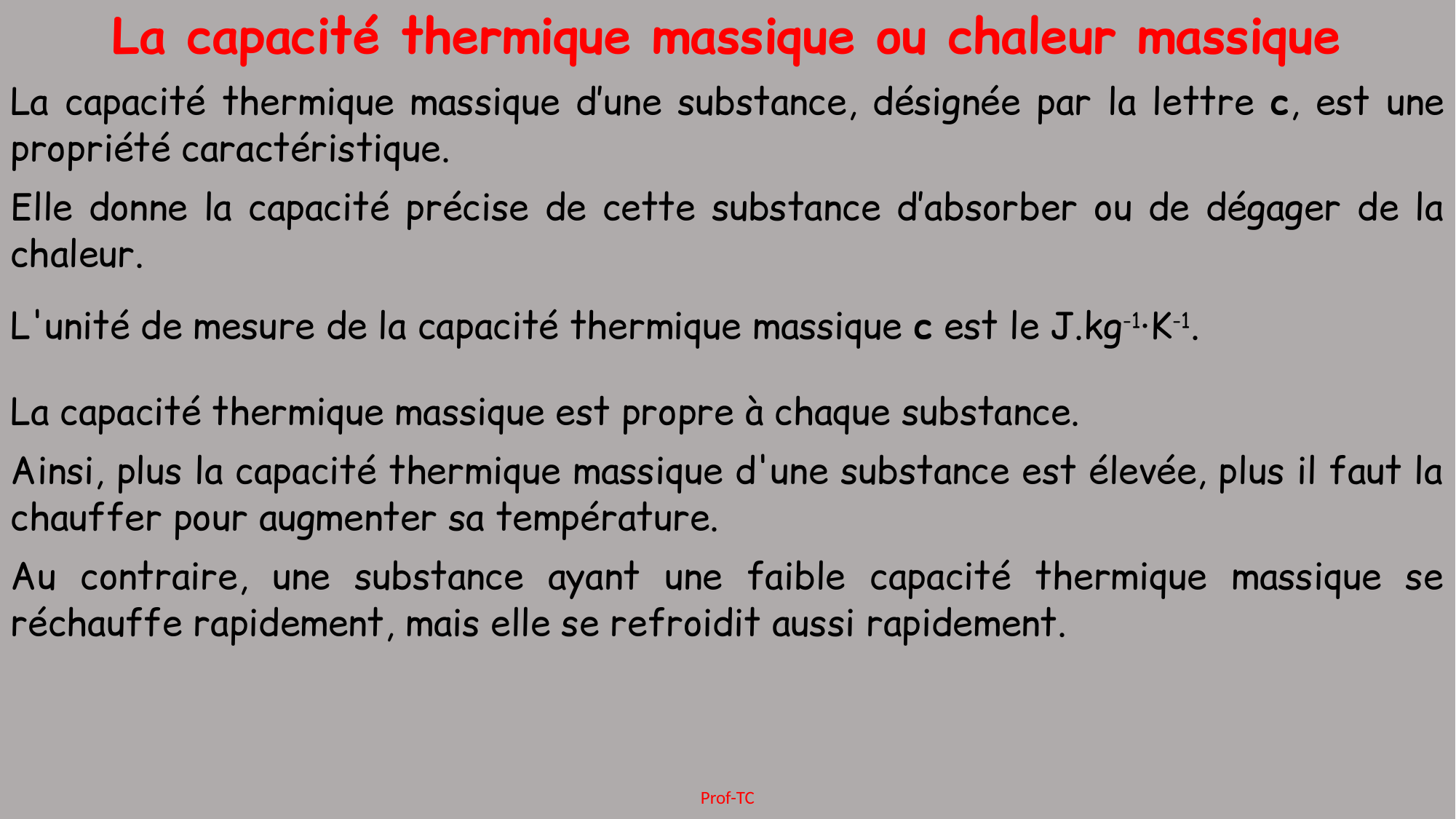

La capacité thermique massique ou chaleur massique
La capacité thermique massique d’une substance, désignée par la lettre c, est une propriété caractéristique.
Elle donne la capacité précise de cette substance d’absorber ou de dégager de la chaleur.
L'unité de mesure de la capacité thermique massique c est le J.kg-1·K-1.

La capacité thermique massique est propre à chaque substance.
Ainsi, plus la capacité thermique massique d'une substance est élevée, plus il faut la chauffer pour augmenter sa température.
Au contraire, une substance ayant une faible capacité thermique massique se réchauffe rapidement, mais elle se refroidit aussi rapidement.
Prof-TC